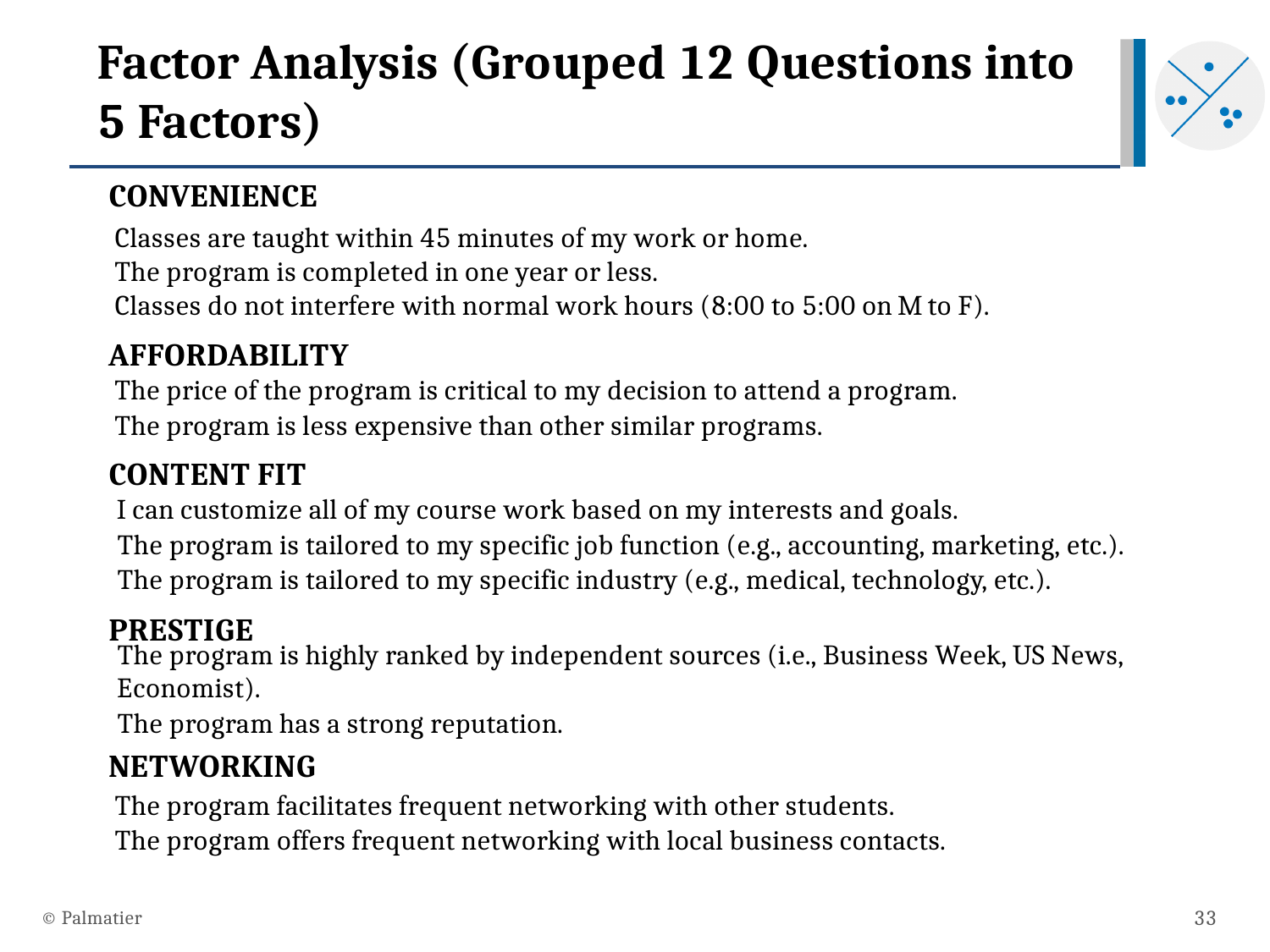

# Factor Analysis (Grouped 12 Questions into 5 Factors)
Convenience
| Classes are taught within 45 minutes of my work or home. |
| --- |
| The program is completed in one year or less. |
| Classes do not interfere with normal work hours (8:00 to 5:00 on M to F). |
affordability
| The price of the program is critical to my decision to attend a program. |
| --- |
| The program is less expensive than other similar programs. |
Content Fit
| I can customize all of my course work based on my interests and goals. |
| --- |
| The program is tailored to my specific job function (e.g., accounting, marketing, etc.). |
| The program is tailored to my specific industry (e.g., medical, technology, etc.). |
prestige
| The program is highly ranked by independent sources (i.e., Business Week, US News, Economist). |
| --- |
| The program has a strong reputation. |
Networking
| The program facilitates frequent networking with other students. |
| --- |
| The program offers frequent networking with local business contacts. |
© Palmatier
33